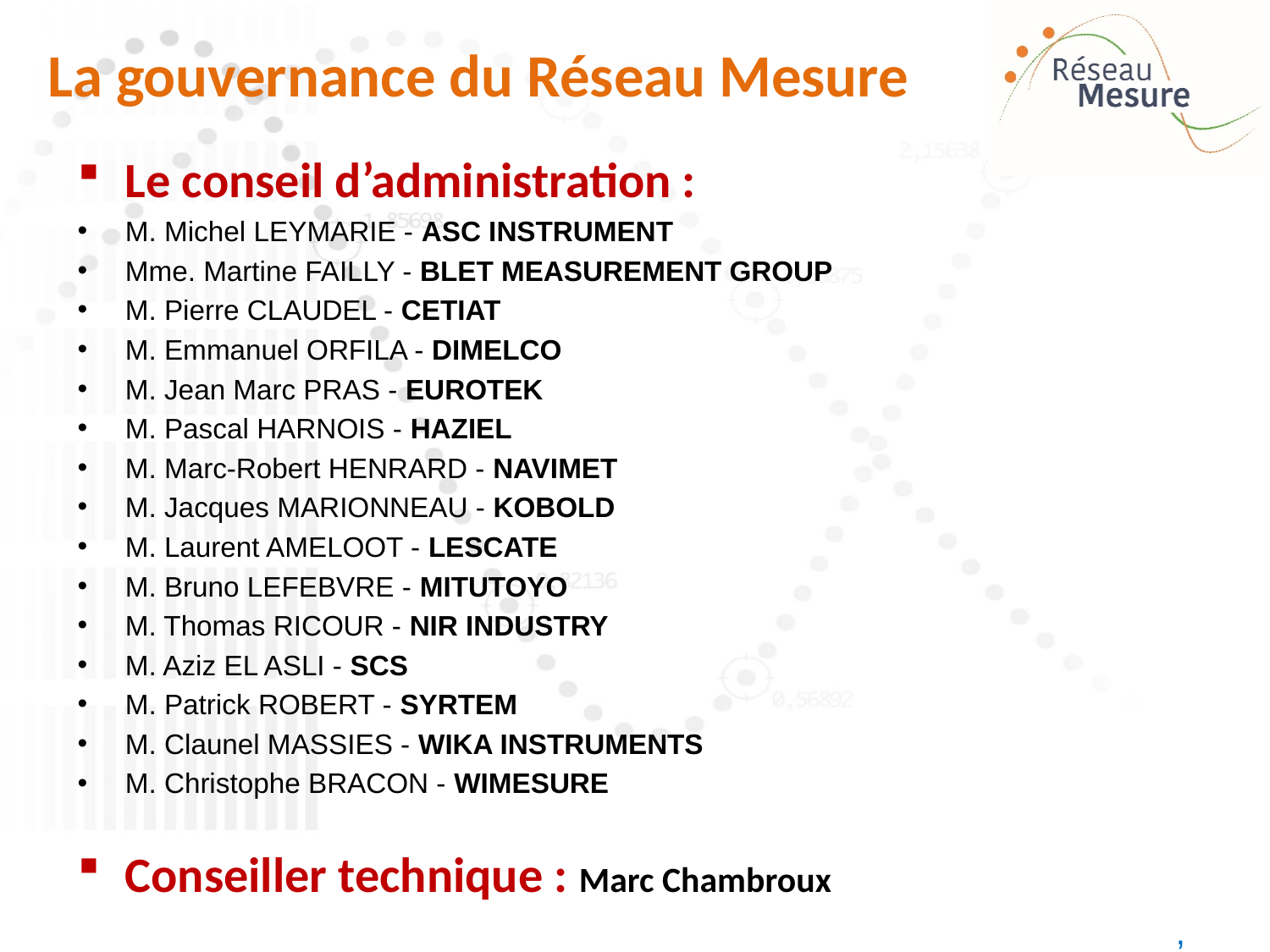

# La gouvernance du Réseau Mesure
Le conseil d’administration :
M. Michel LEYMARIE - ASC INSTRUMENT
Mme. Martine FAILLY - BLET MEASUREMENT GROUP
M. Pierre CLAUDEL - CETIAT
M. Emmanuel ORFILA - DIMELCO
M. Jean Marc PRAS - EUROTEK
M. Pascal HARNOIS - HAZIEL
M. Marc-Robert HENRARD - NAVIMET
M. Jacques MARIONNEAU - KOBOLD
M. Laurent AMELOOT - LESCATE
M. Bruno LEFEBVRE - MITUTOYO
M. Thomas RICOUR - NIR INDUSTRY
M. Aziz EL ASLI - SCS
M. Patrick ROBERT - SYRTEM
M. Claunel MASSIES - WIKA INSTRUMENTS
M. Christophe BRACON - WIMESURE
Conseiller technique : Marc Chambroux
,